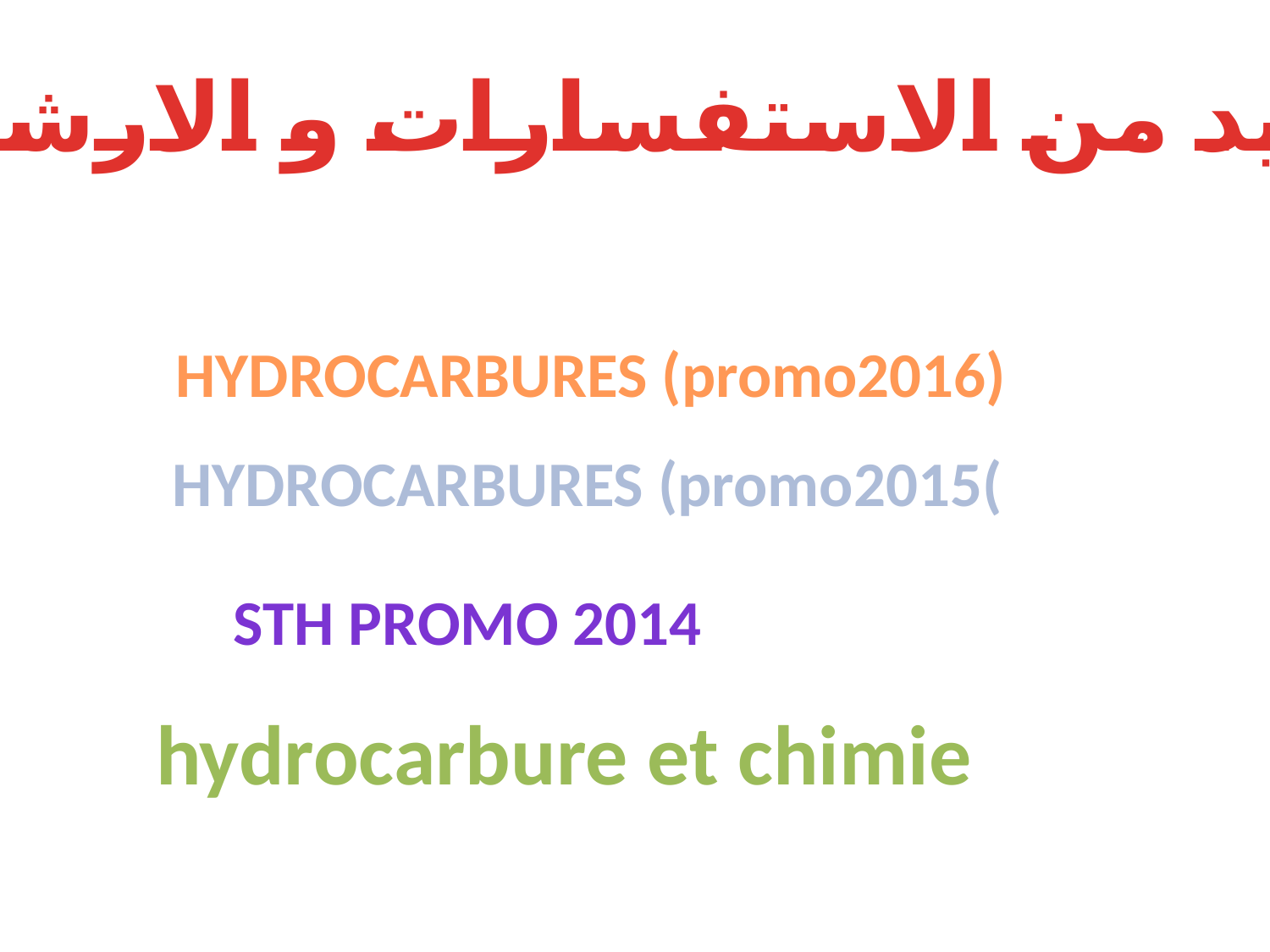

لمزيد من الاستفسارات و الارشادات
HYDROCARBURES (promo2016)
HYDROCARBURES (promo2015(
sth promo 2014
hydrocarbure et chimie